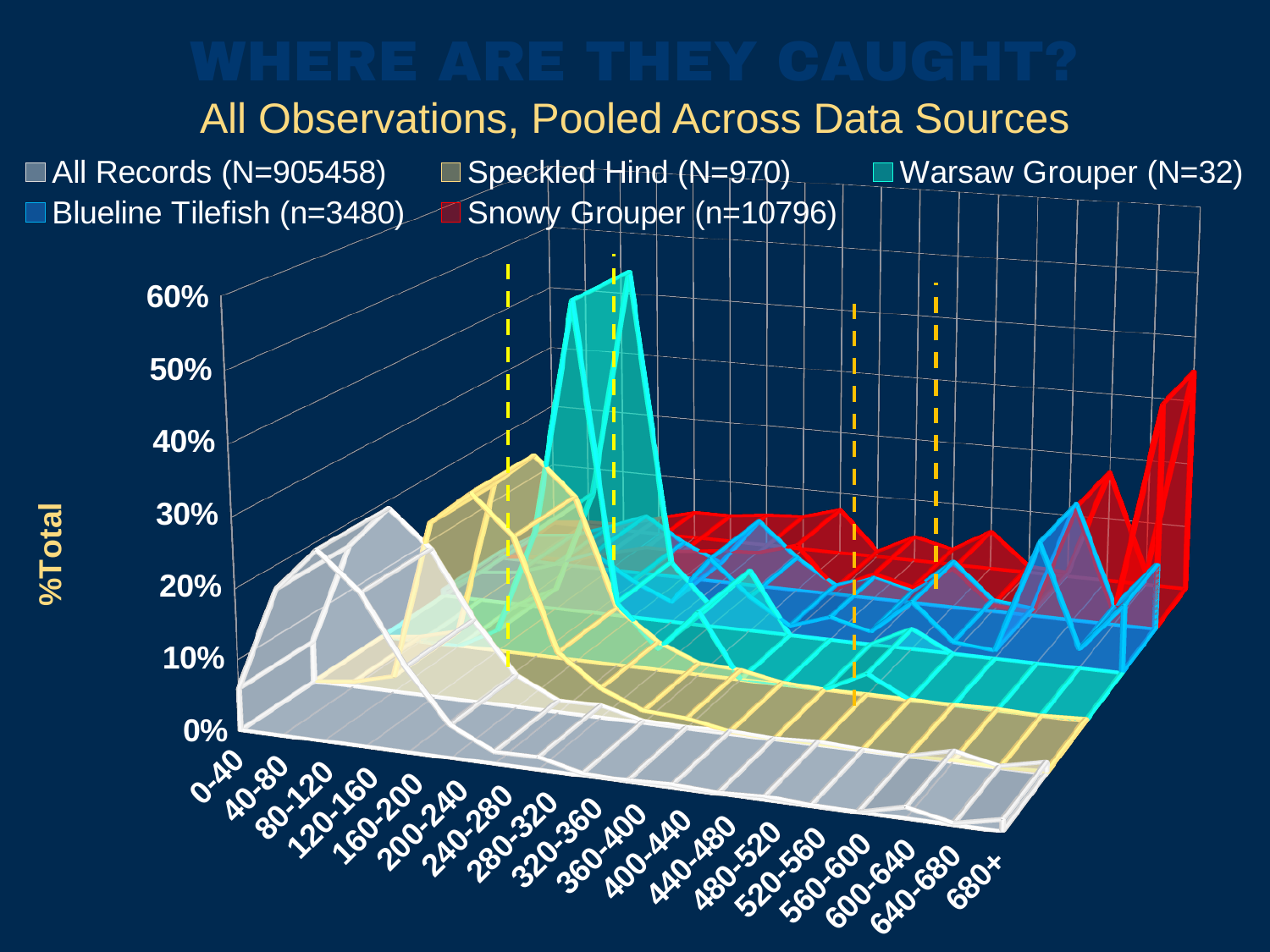

# WHERE ARE THEY CAUGHT?
All Observations, Pooled Across Data Sources

[unsupported chart]